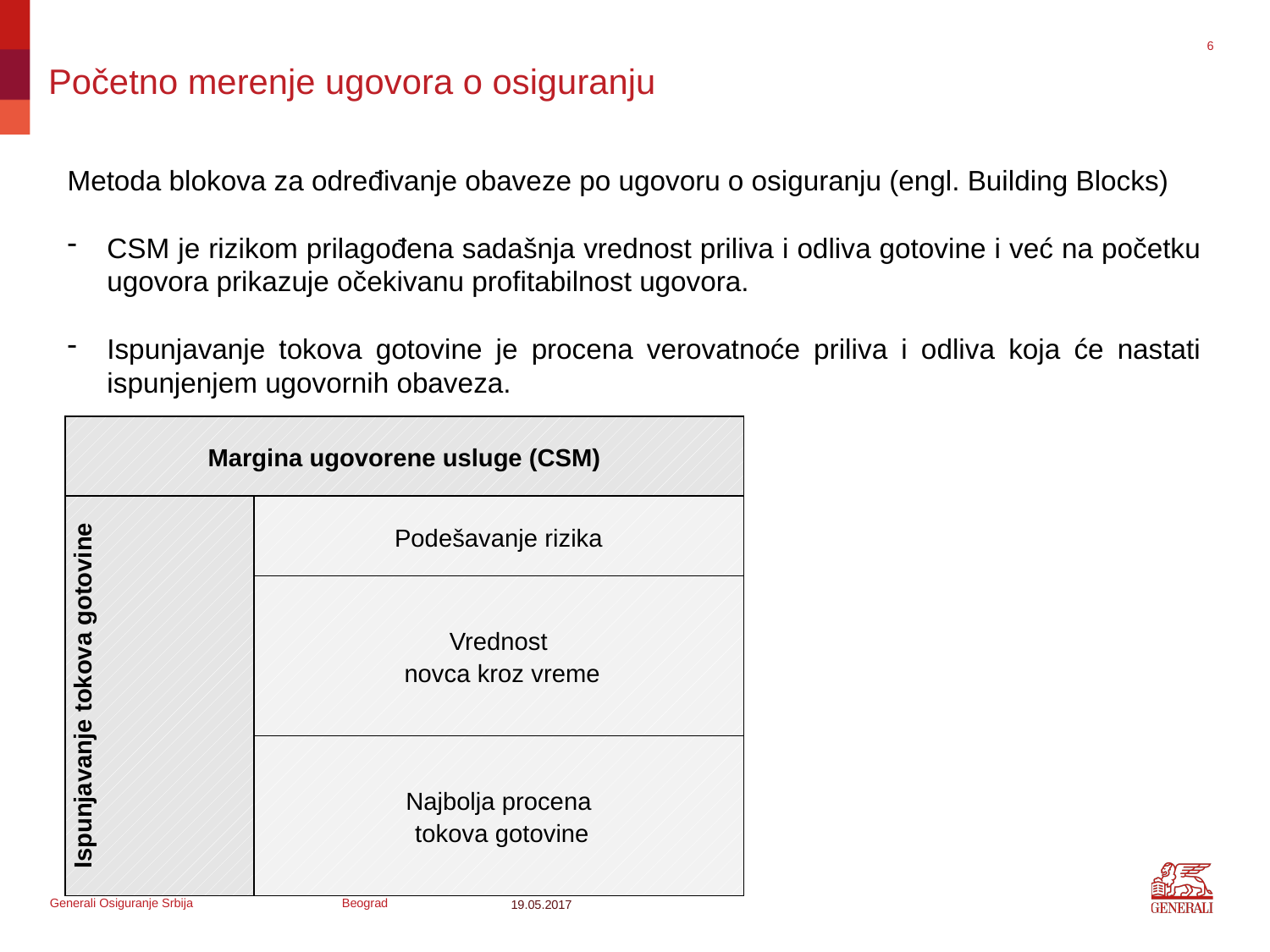

6
# Početno merenje ugovora o osiguranju
Metoda blokova za određivanje obaveze po ugovoru o osiguranju (engl. Building Blocks)

CSM je rizikom prilagođena sadašnja vrednost priliva i odliva gotovine i već na početku ugovora prikazuje očekivanu profitabilnost ugovora.

Ispunjavanje tokova gotovine je procena verovatnoće priliva i odliva koja će nastati ispunjenjem ugovornih obaveza.

| Margina ugovorene usluge (CSM) |  |  |
| --- | --- | --- |
| Ispunjavanje tokova gotovine | Podešavanje rizika |  |
|  | Vrednost novca kroz vreme |  |
|  | Najbolja procena tokova gotovine |  |
19.05.2017